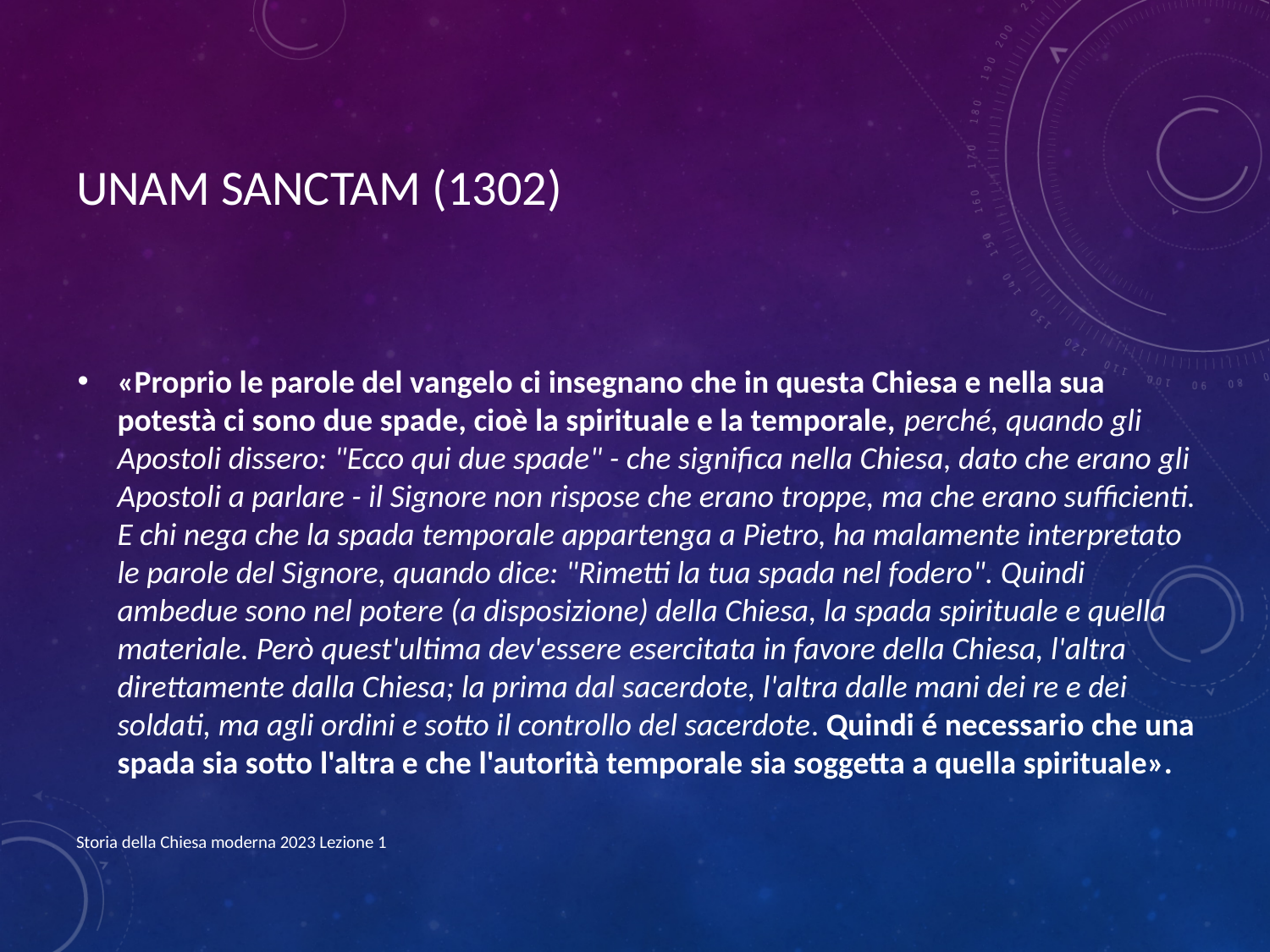

# Unam Sanctam (1302)
«Proprio le parole del vangelo ci insegnano che in questa Chiesa e nella sua potestà ci sono due spade, cioè la spirituale e la temporale, perché, quando gli Apostoli dissero: "Ecco qui due spade" - che significa nella Chiesa, dato che erano gli Apostoli a parlare - il Signore non rispose che erano troppe, ma che erano sufficienti. E chi nega che la spada temporale appartenga a Pietro, ha malamente interpretato le parole del Signore, quando dice: "Rimetti la tua spada nel fodero". Quindi ambedue sono nel potere (a disposizione) della Chiesa, la spada spirituale e quella materiale. Però quest'ultima dev'essere esercitata in favore della Chiesa, l'altra direttamente dalla Chiesa; la prima dal sacerdote, l'altra dalle mani dei re e dei soldati, ma agli ordini e sotto il controllo del sacerdote. Quindi é necessario che una spada sia sotto l'altra e che l'autorità temporale sia soggetta a quella spirituale».
Storia della Chiesa moderna 2023 Lezione 1